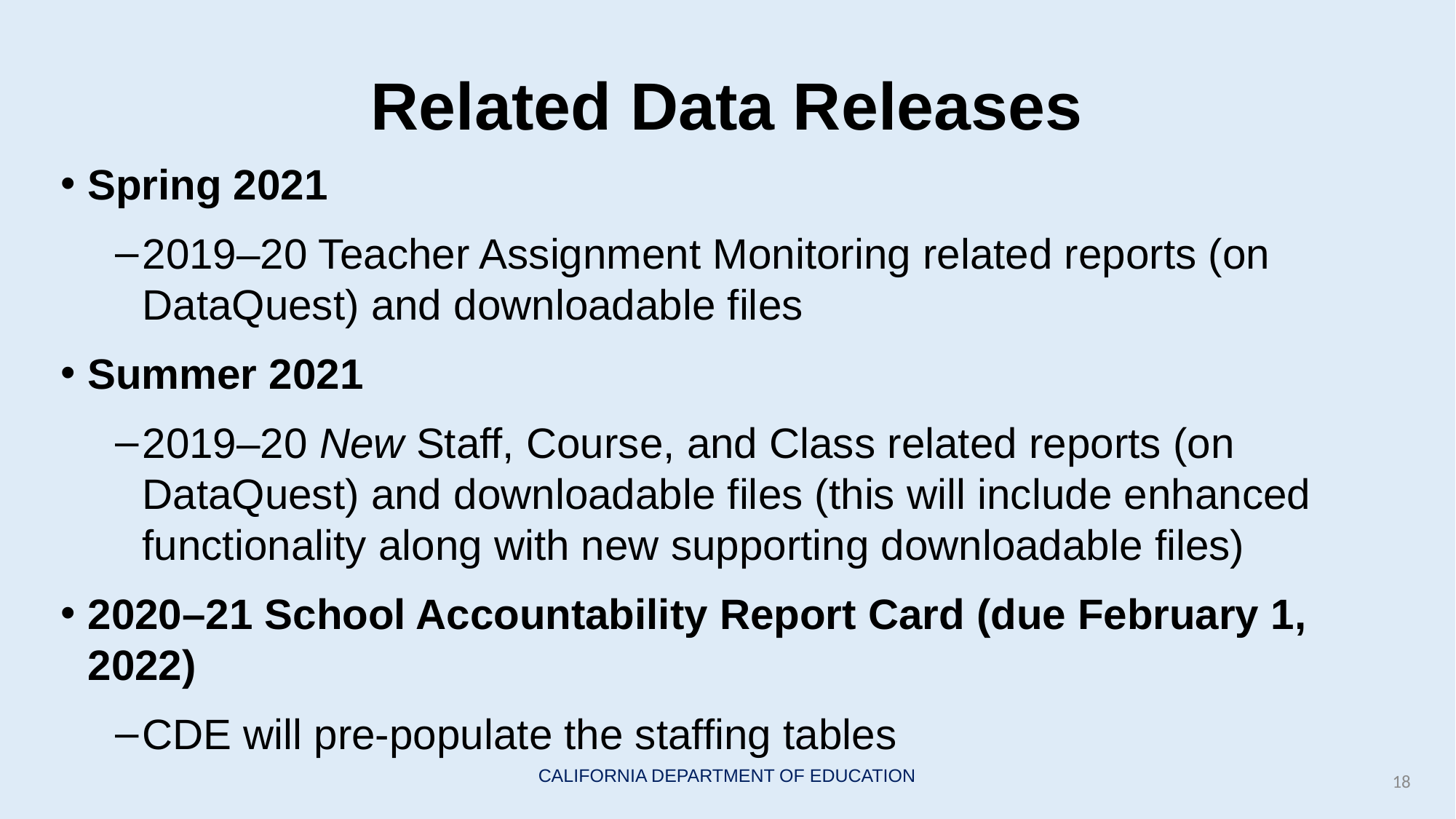

# Related Data Releases
Spring 2021
2019–20 Teacher Assignment Monitoring related reports (on DataQuest) and downloadable files
Summer 2021
2019–20 New Staff, Course, and Class related reports (on DataQuest) and downloadable files (this will include enhanced functionality along with new supporting downloadable files)
2020–21 School Accountability Report Card (due February 1, 2022)
CDE will pre-populate the staffing tables
18